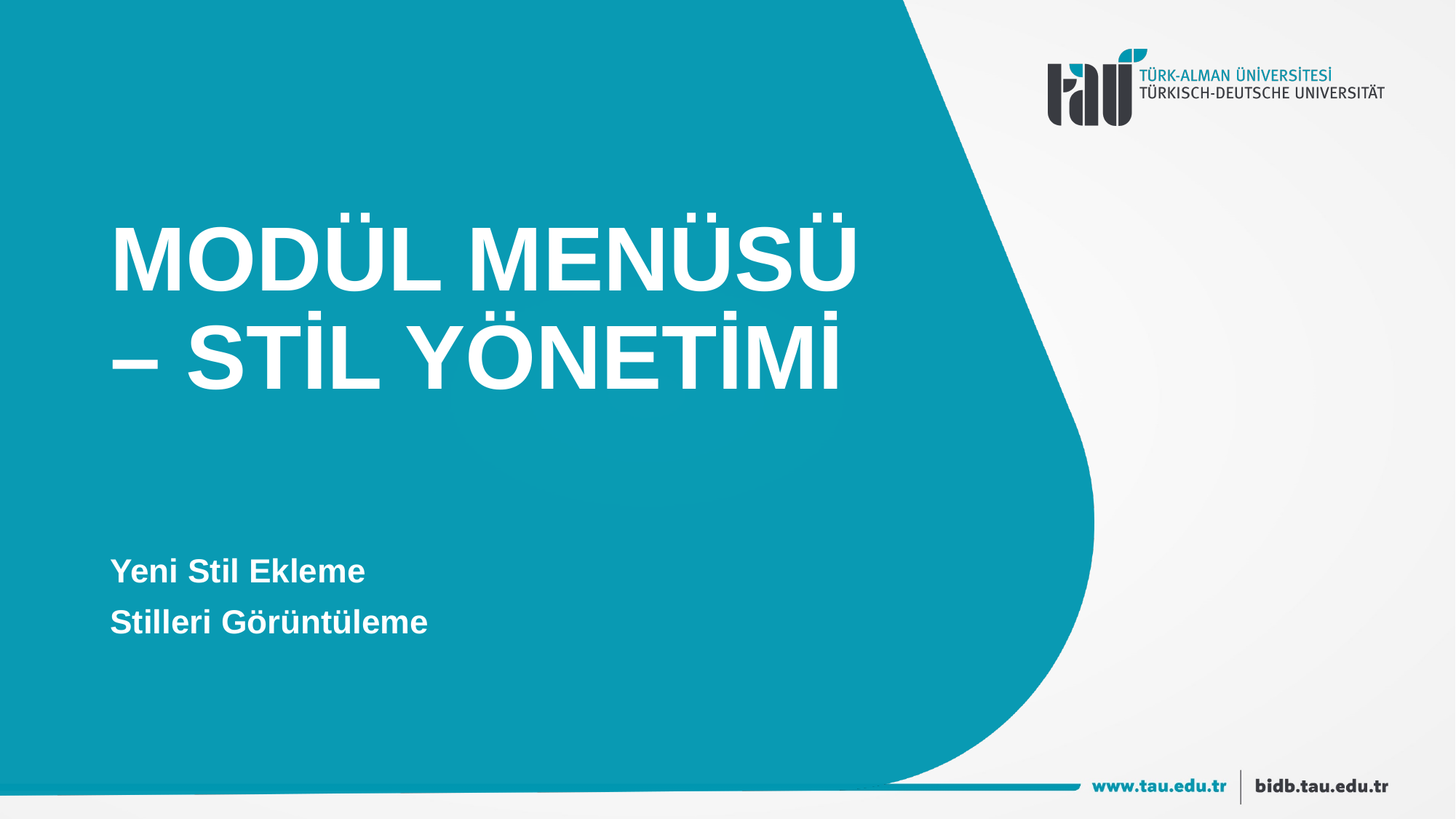

# MODÜL MENÜSÜ – STİL YÖNETİMİ
Yeni Stil Ekleme
Stilleri Görüntüleme